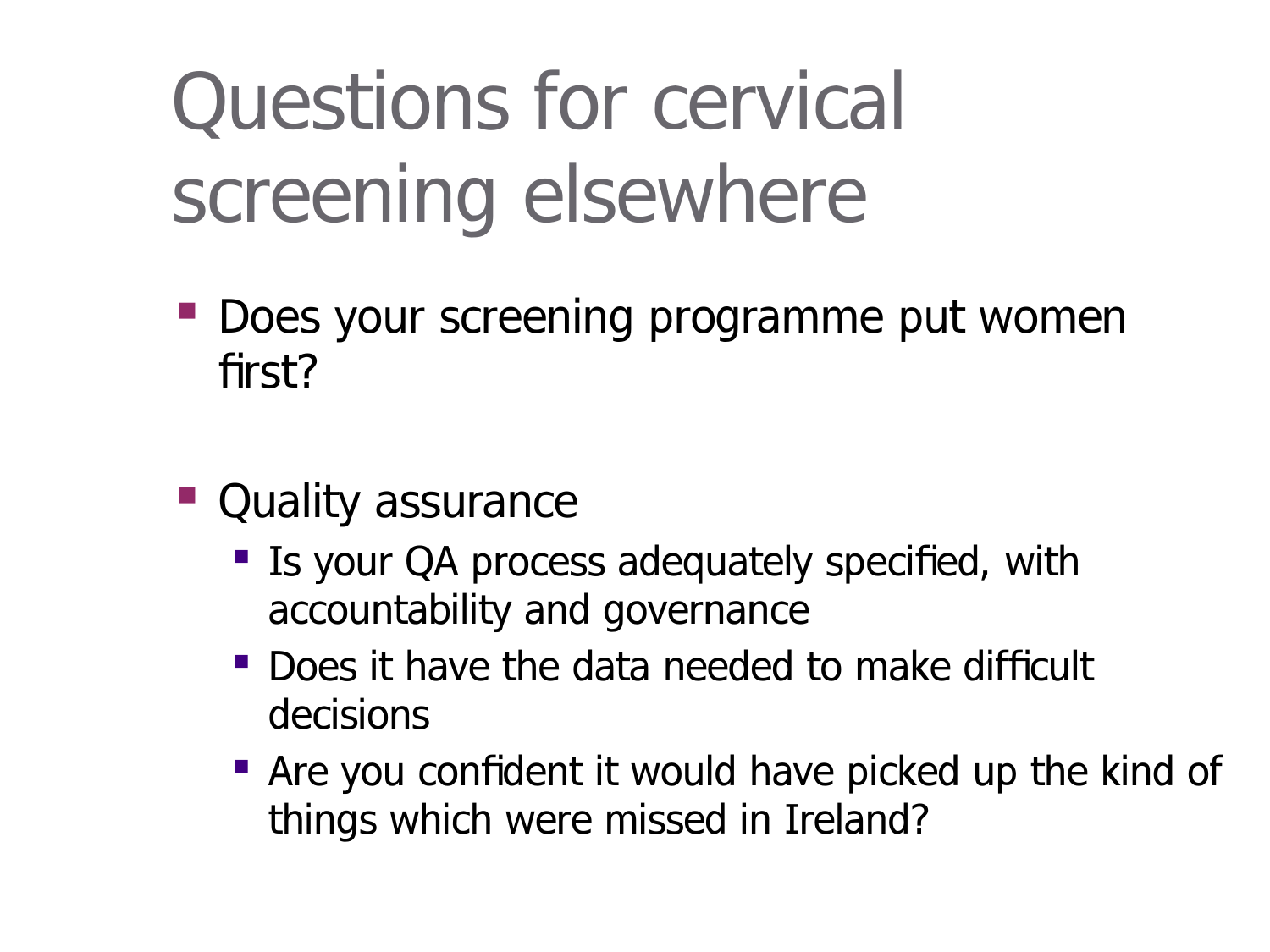

# Questions for cervical screening elsewhere
Does your screening programme put women first?

Quality assurance
Is your QA process adequately specified, with accountability and governance
Does it have the data needed to make difficult decisions
Are you confident it would have picked up the kind of things which were missed in Ireland?